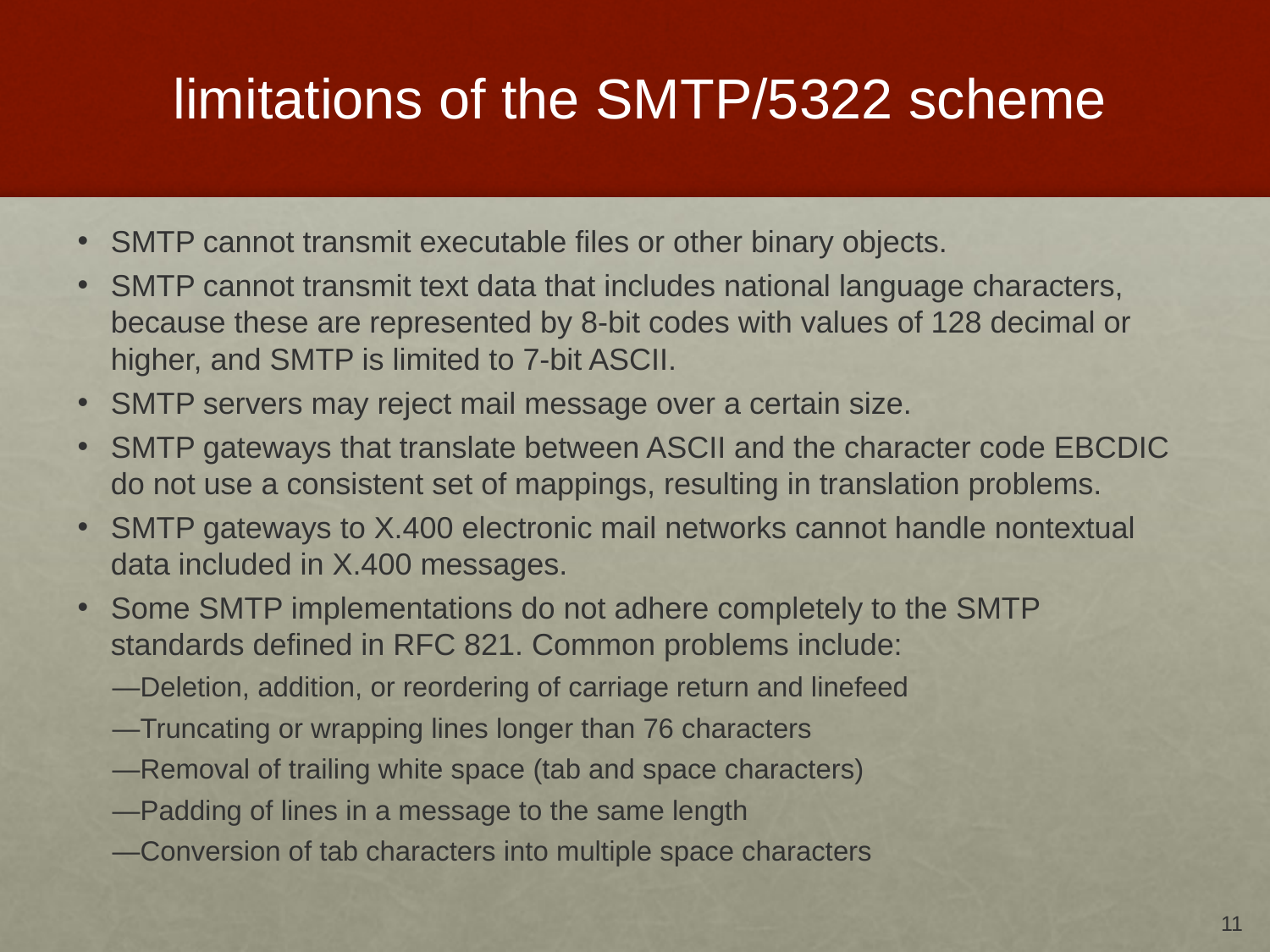

# limitations of the SMTP/5322 scheme
SMTP cannot transmit executable files or other binary objects.
SMTP cannot transmit text data that includes national language characters, because these are represented by 8-bit codes with values of 128 decimal or higher, and SMTP is limited to 7-bit ASCII.
SMTP servers may reject mail message over a certain size.
SMTP gateways that translate between ASCII and the character code EBCDIC do not use a consistent set of mappings, resulting in translation problems.
SMTP gateways to X.400 electronic mail networks cannot handle nontextual data included in X.400 messages.
Some SMTP implementations do not adhere completely to the SMTP standards defined in RFC 821. Common problems include:
—Deletion, addition, or reordering of carriage return and linefeed
—Truncating or wrapping lines longer than 76 characters
—Removal of trailing white space (tab and space characters)
—Padding of lines in a message to the same length
—Conversion of tab characters into multiple space characters
11